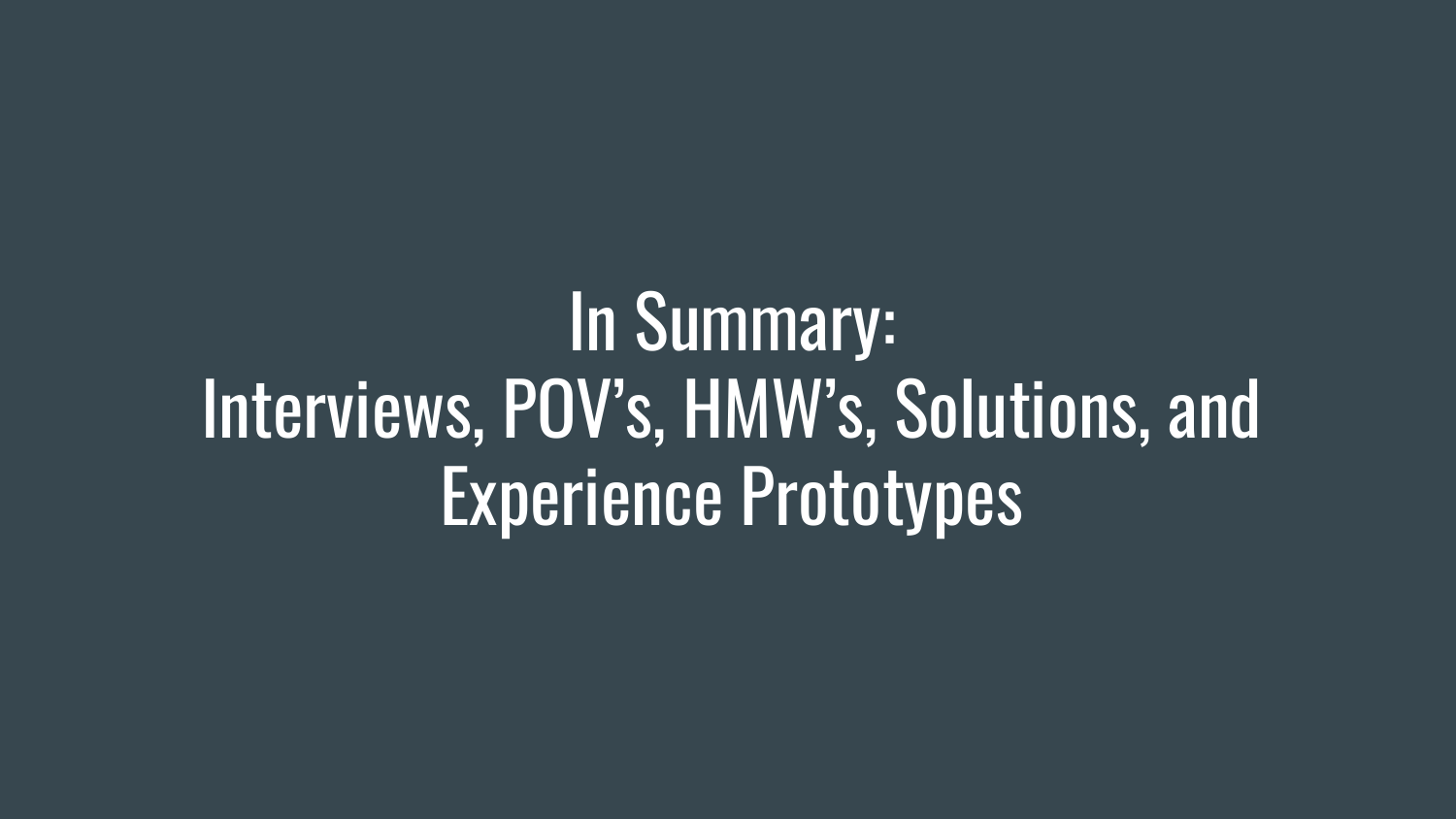

# In Summary:
Interviews, POV’s, HMW’s, Solutions, and Experience Prototypes